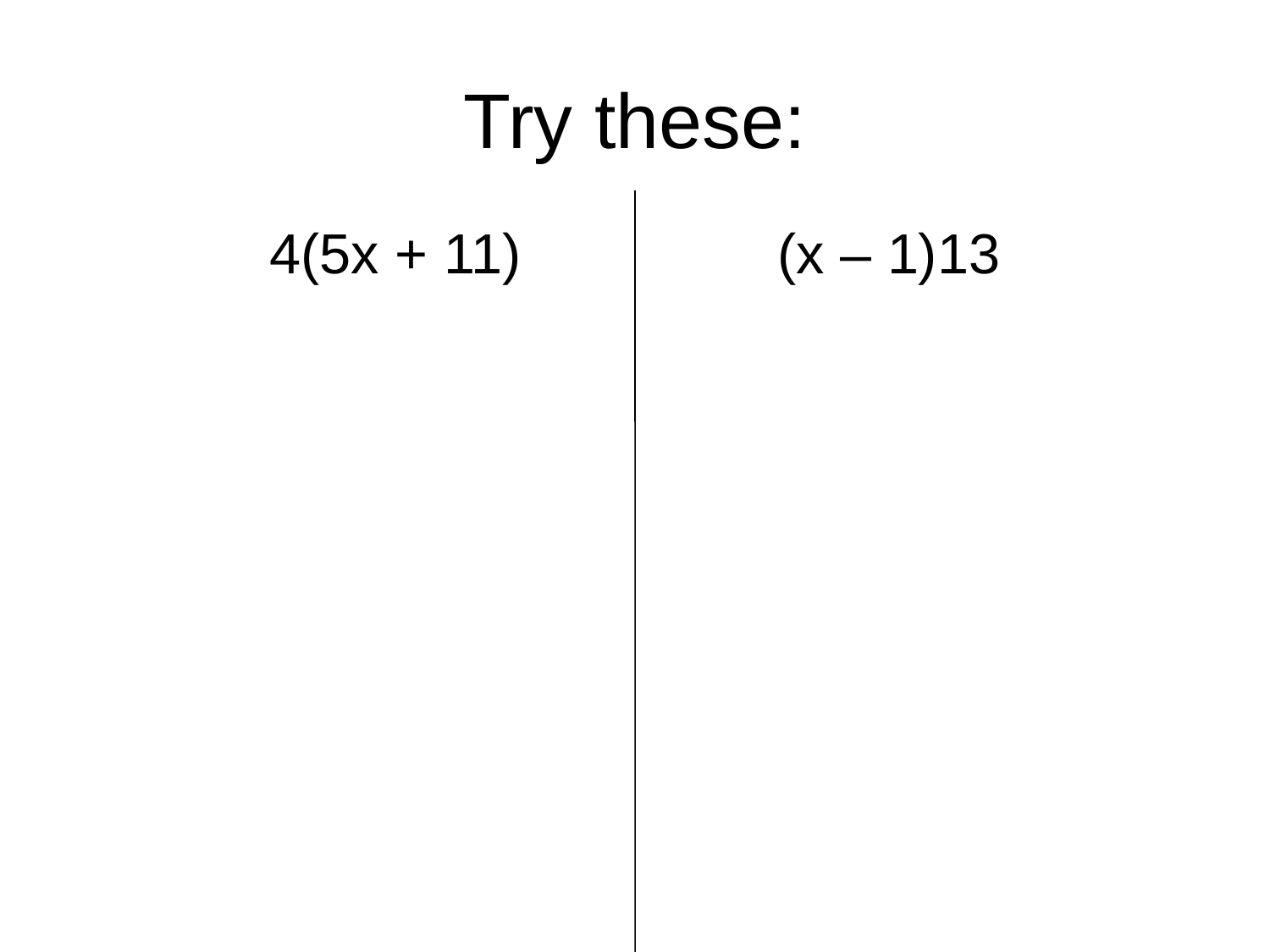

# Try these:

4(5x + 11)			(x – 1)13